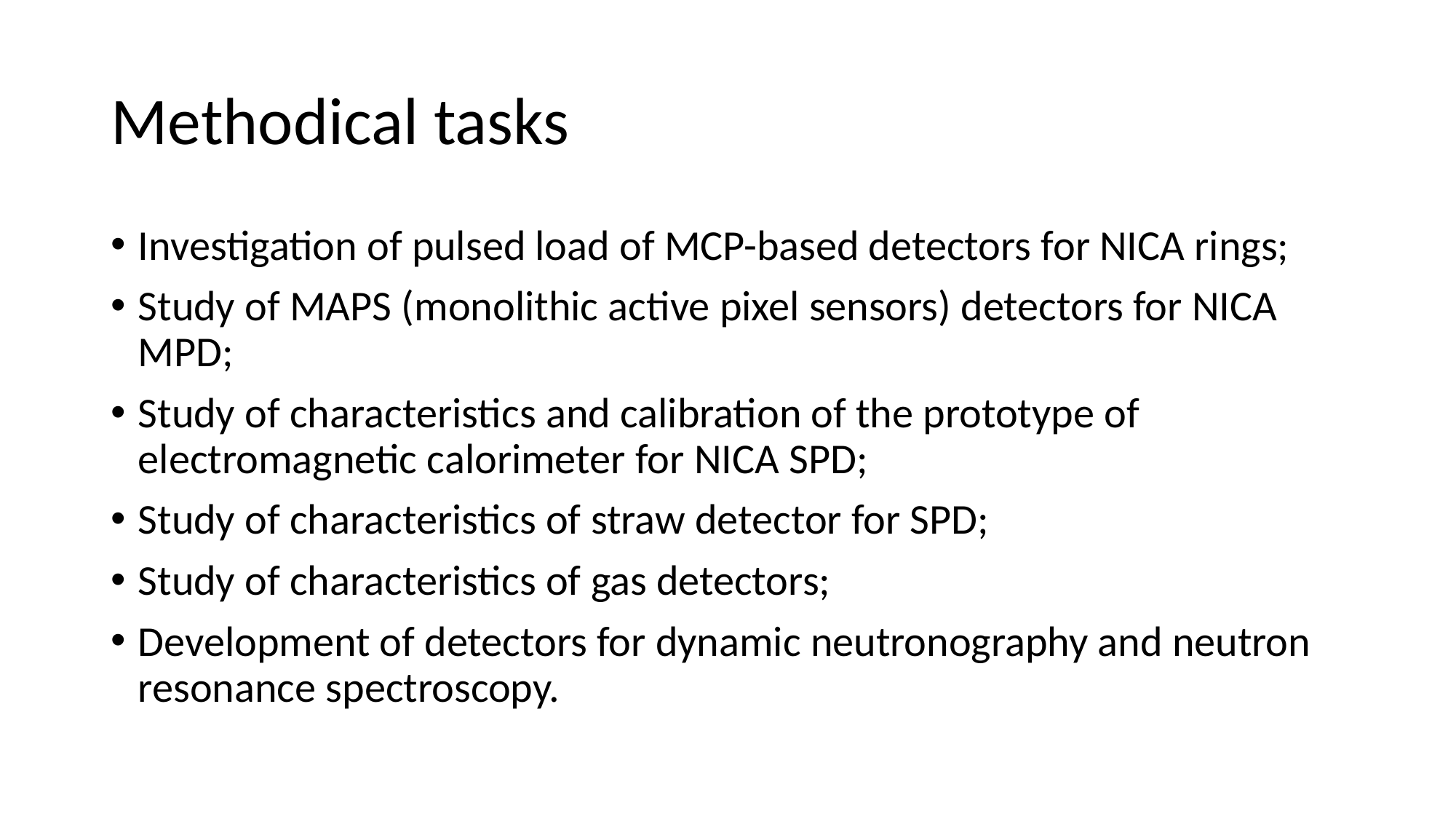

# Methodical tasks
Investigation of pulsed load of MCP-based detectors for NICA rings;
Study of MAPS (monolithic active pixel sensors) detectors for NICA MPD;
Study of characteristics and calibration of the prototype of electromagnetic calorimeter for NICA SPD;
Study of characteristics of straw detector for SPD;
Study of characteristics of gas detectors;
Development of detectors for dynamic neutronography and neutron resonance spectroscopy.